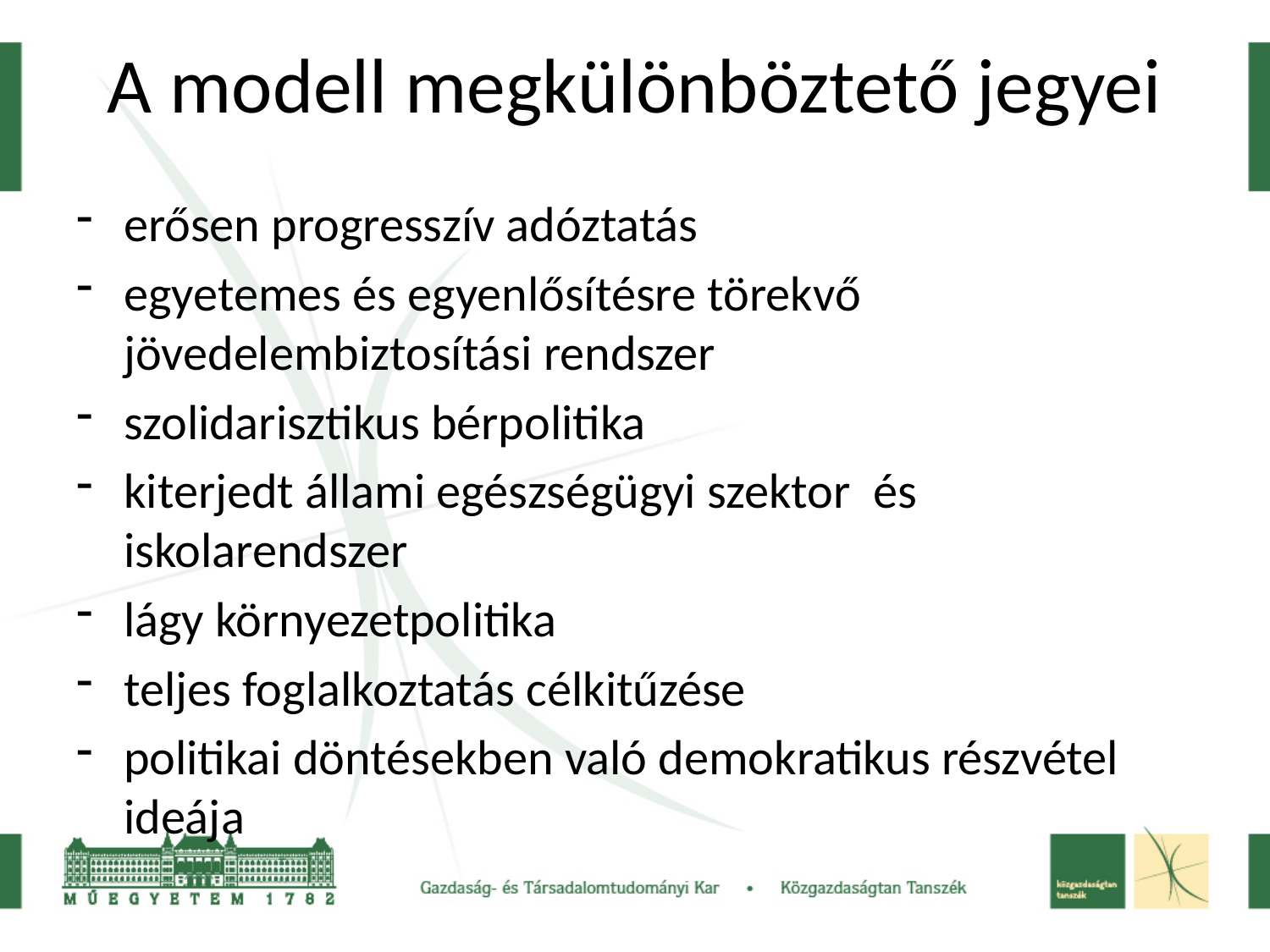

# A modell megkülönböztető jegyei
erősen progresszív adóztatás
egyetemes és egyenlősítésre törekvő jövedelembiztosítási rendszer
szolidarisztikus bérpolitika
kiterjedt állami egészségügyi szektor  és iskolarendszer
lágy környezetpolitika
teljes foglalkoztatás célkitűzése
politikai döntésekben való demokratikus részvétel ideája